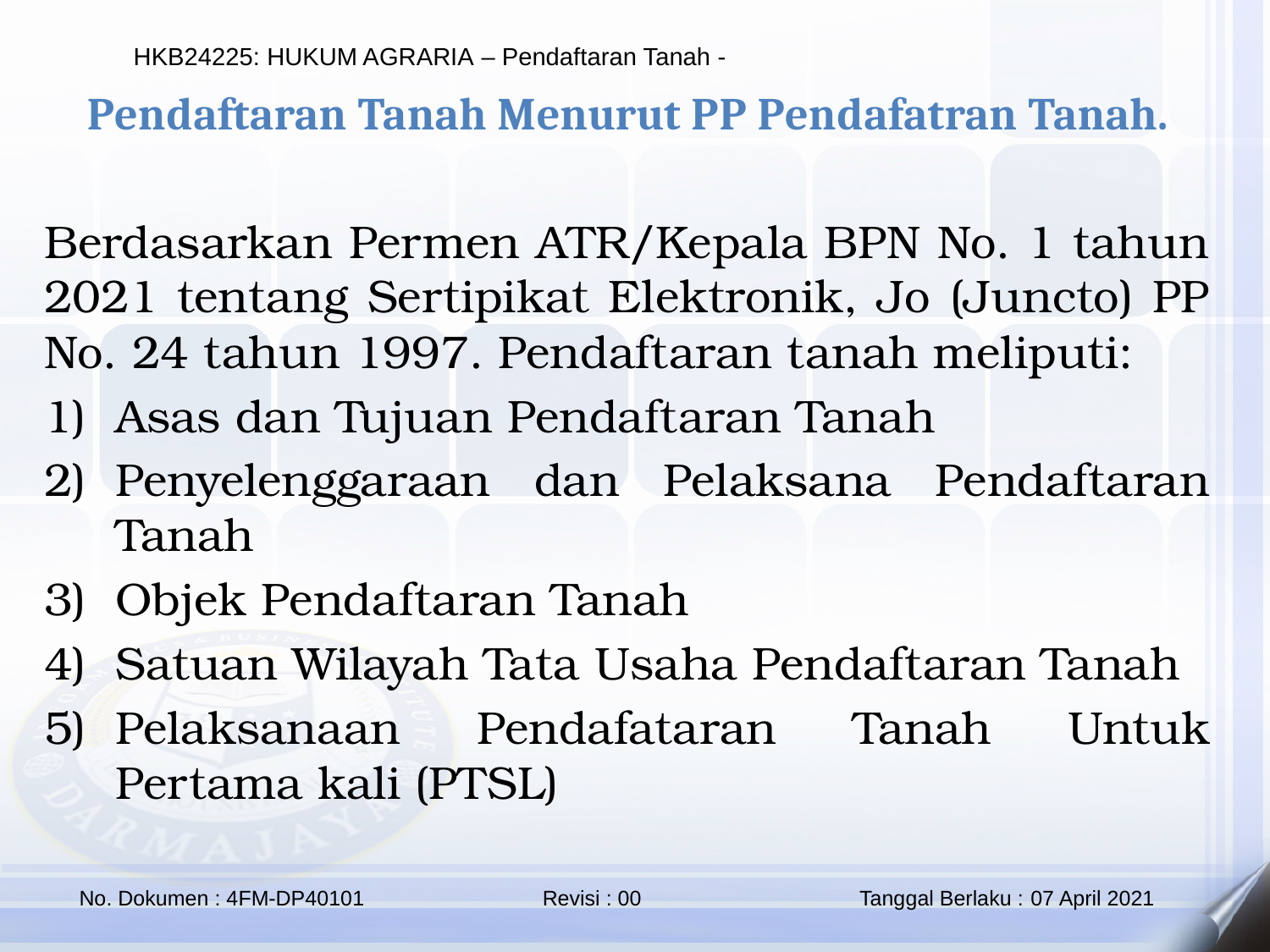

Pendaftaran Tanah Menurut PP Pendafatran Tanah.

Berdasarkan Permen ATR/Kepala BPN No. 1 tahun 2021 tentang Sertipikat Elektronik, Jo (Juncto) PP No. 24 tahun 1997. Pendaftaran tanah meliputi:
Asas dan Tujuan Pendaftaran Tanah
Penyelenggaraan dan Pelaksana Pendaftaran Tanah
Objek Pendaftaran Tanah
Satuan Wilayah Tata Usaha Pendaftaran Tanah
Pelaksanaan Pendafataran Tanah Untuk Pertama kali (PTSL)